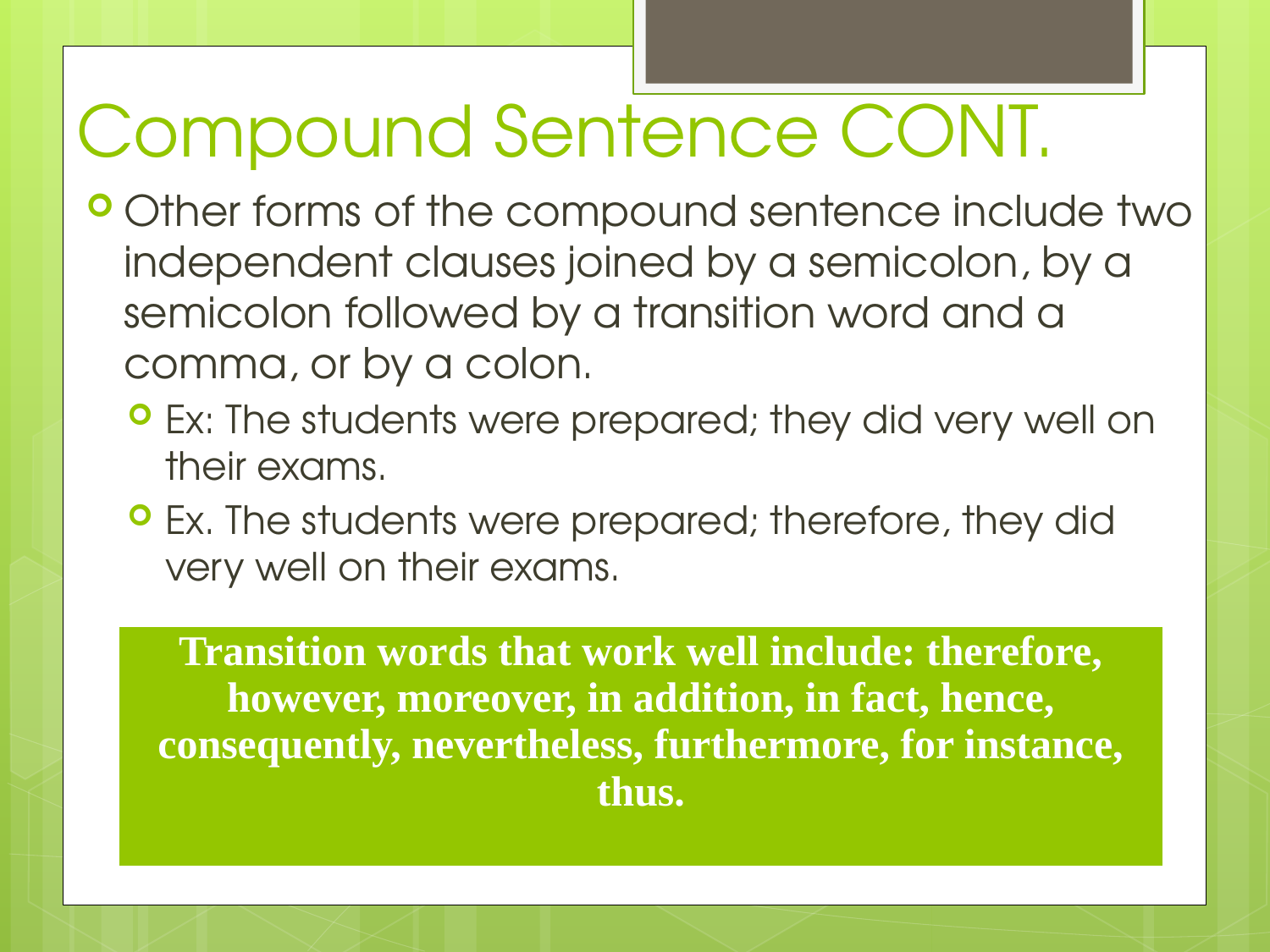

# Compound Sentence CONT.
Other forms of the compound sentence include two independent clauses joined by a semicolon, by a semicolon followed by a transition word and a comma, or by a colon.
Ex: The students were prepared; they did very well on their exams.
Ex. The students were prepared; therefore, they did very well on their exams.

| Transition words that work well include: therefore, however, moreover, in addition, in fact, hence, consequently, nevertheless, furthermore, for instance, thus. |
| --- |